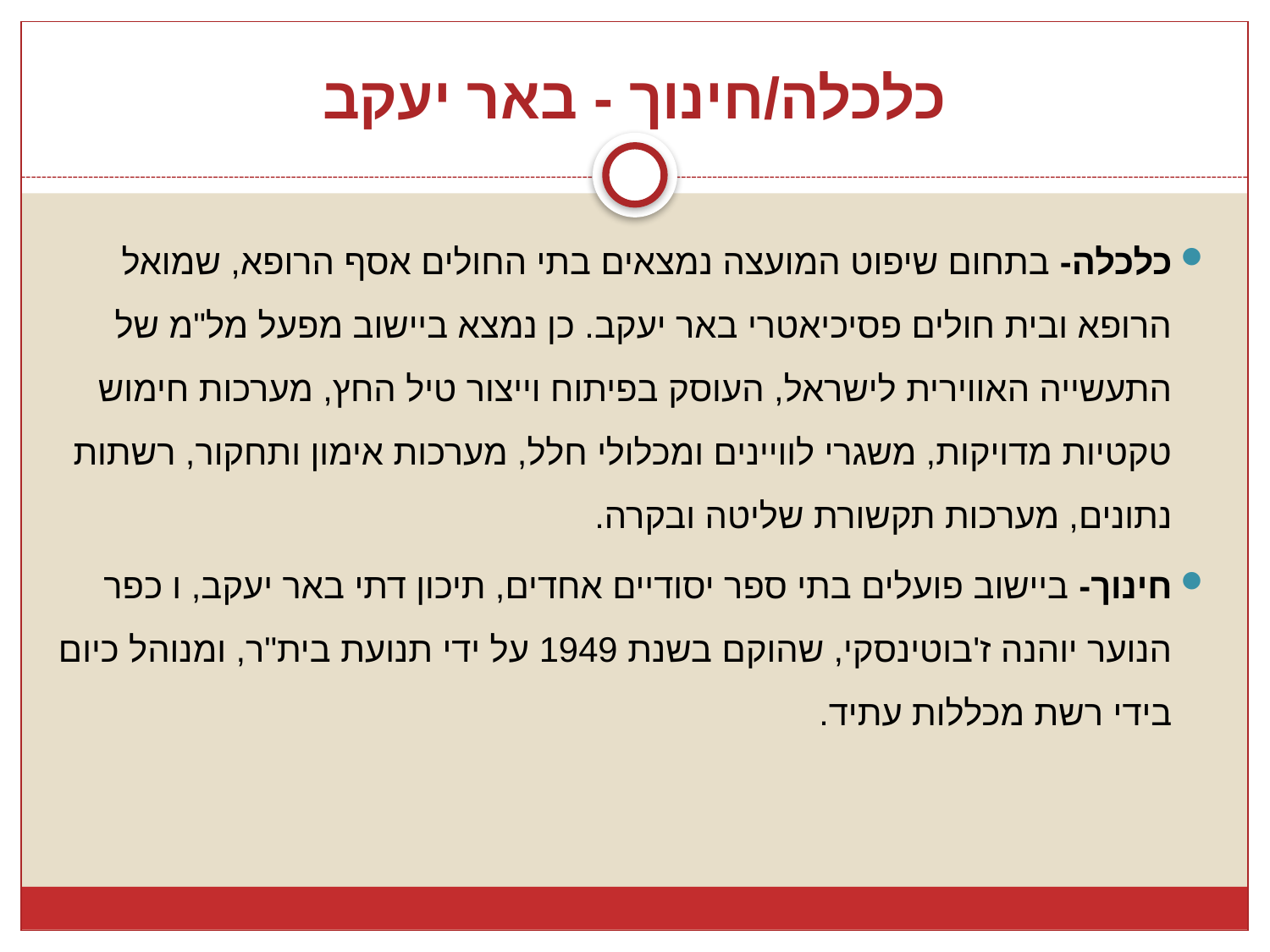

# כלכלה/חינוך - באר יעקב
כלכלה- בתחום שיפוט המועצה נמצאים בתי החולים אסף הרופא, שמואל הרופא ובית חולים פסיכיאטרי באר יעקב. כן נמצא ביישוב מפעל מל"מ של התעשייה האווירית לישראל, העוסק בפיתוח וייצור טיל החץ, מערכות חימוש טקטיות מדויקות, משגרי לוויינים ומכלולי חלל, מערכות אימון ותחקור, רשתות נתונים, מערכות תקשורת שליטה ובקרה.
חינוך- ביישוב פועלים בתי ספר יסודיים אחדים, תיכון דתי באר יעקב, ו כפר הנוער יוהנה ז'בוטינסקי, שהוקם בשנת 1949 על ידי תנועת בית"ר, ומנוהל כיום בידי רשת מכללות עתיד.